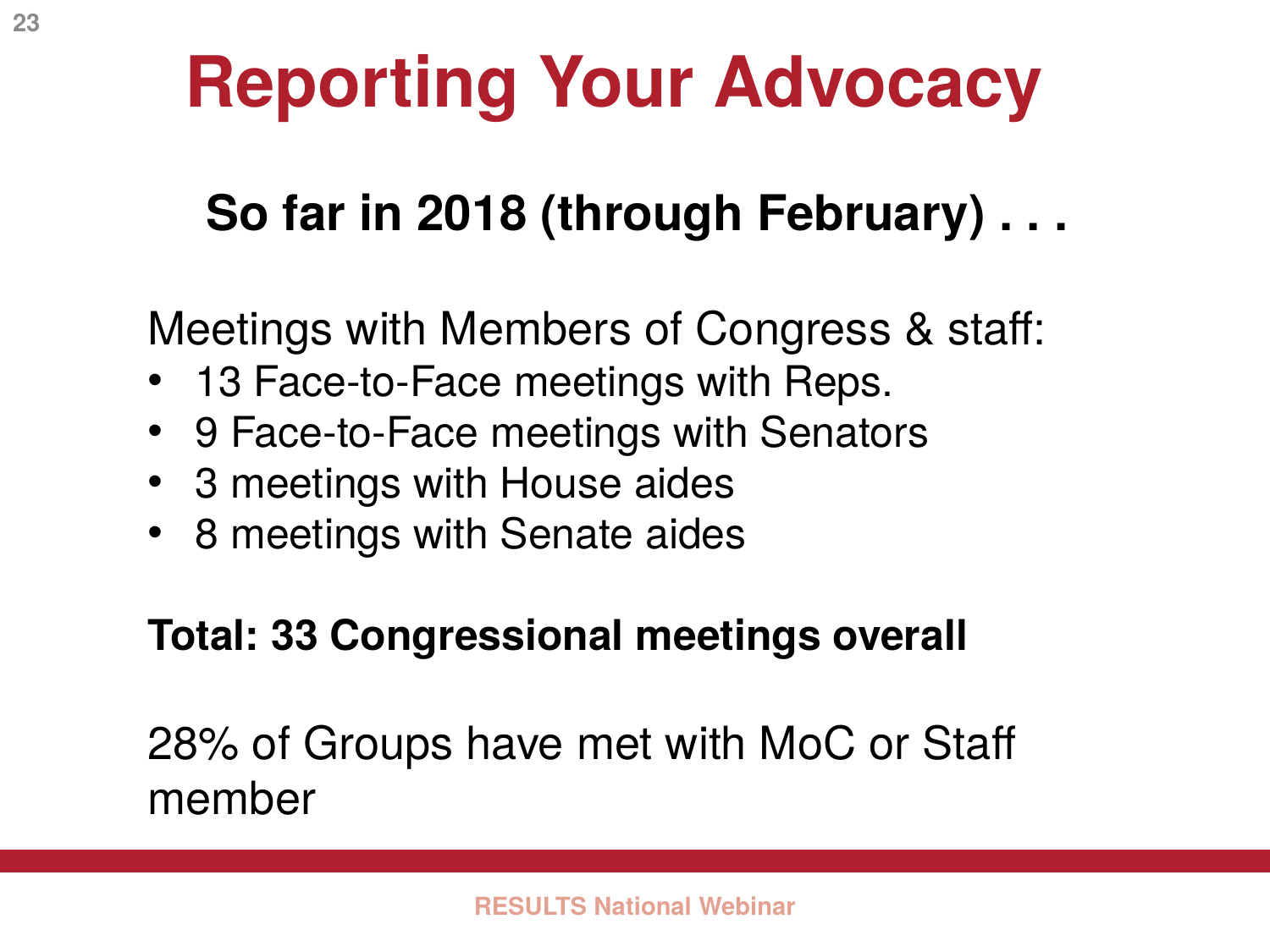

23
Reporting Your Advocacy
So far in 2018 (through February) . . .

Meetings with Members of Congress & staff:
13 Face-to-Face meetings with Reps.
9 Face-to-Face meetings with Senators
3 meetings with House aides
8 meetings with Senate aides

Total: 33 Congressional meetings overall

28% of Groups have met with MoC or Staff member

RESULTS National Webinar